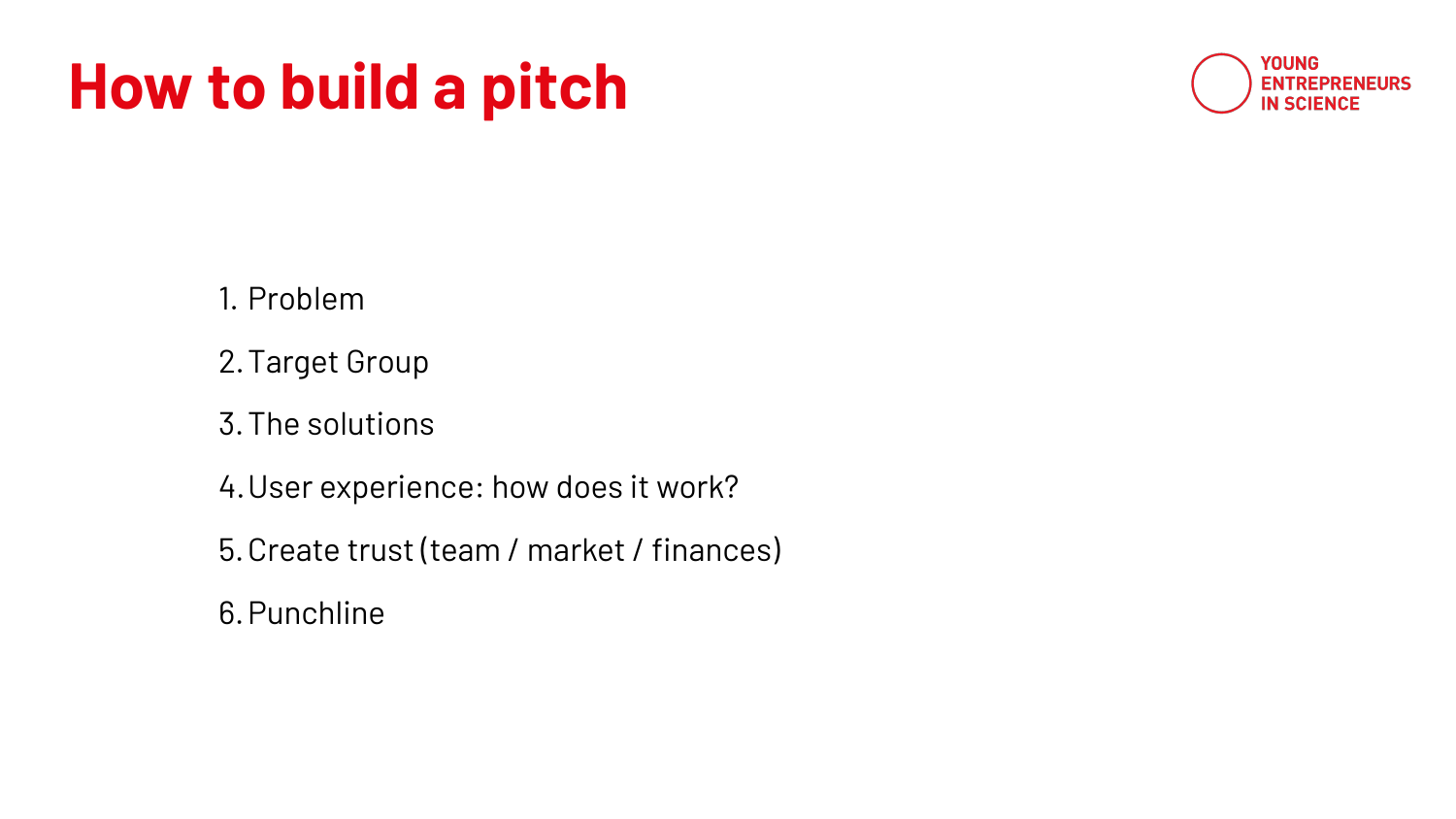

How to build a pitch
Problem
Target Group
The solutions
User experience: how does it work?
Create trust (team / market / finances)
Punchline